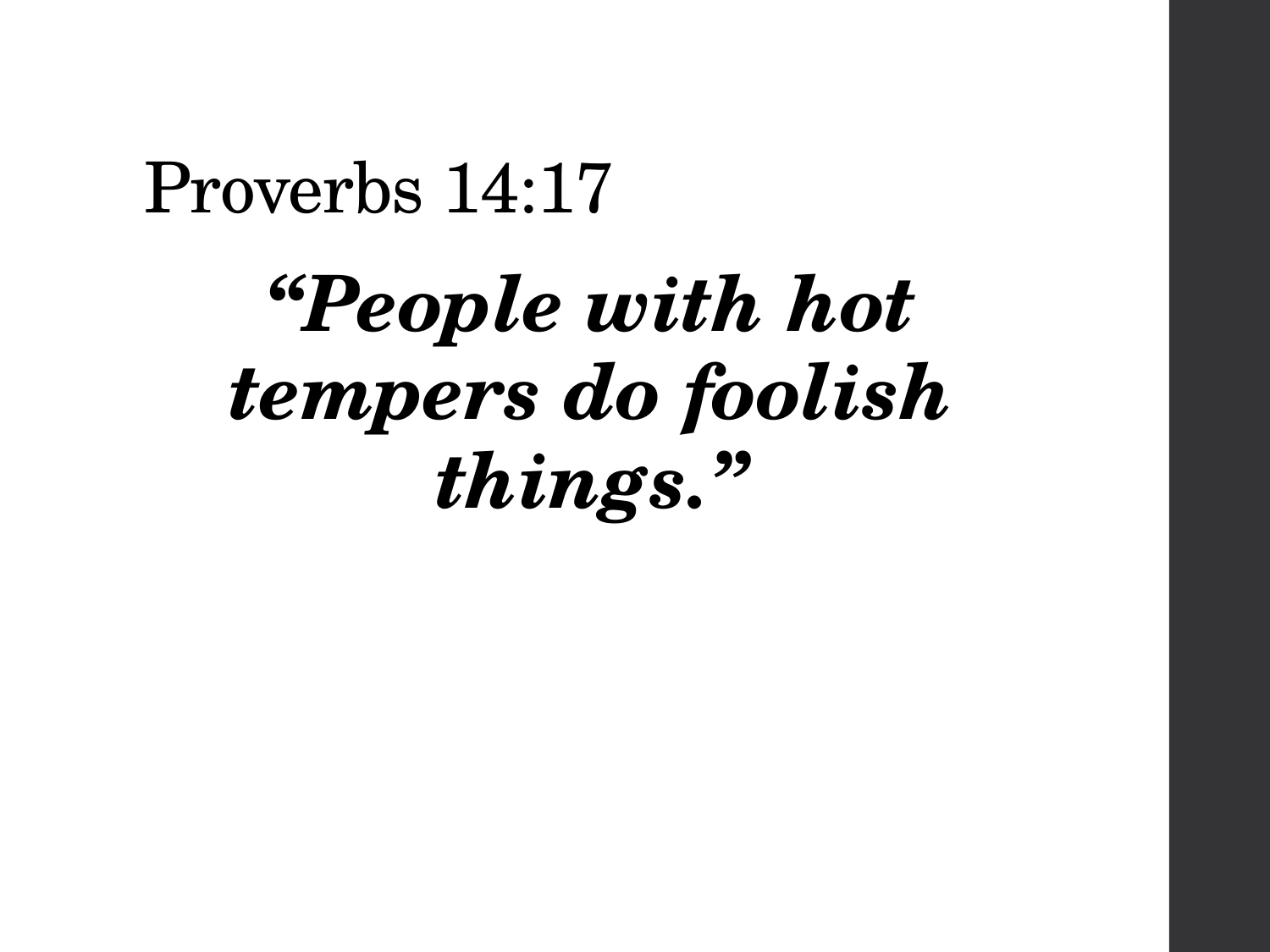

# Proverbs 14:17
“People with hot tempers do foolish things.”